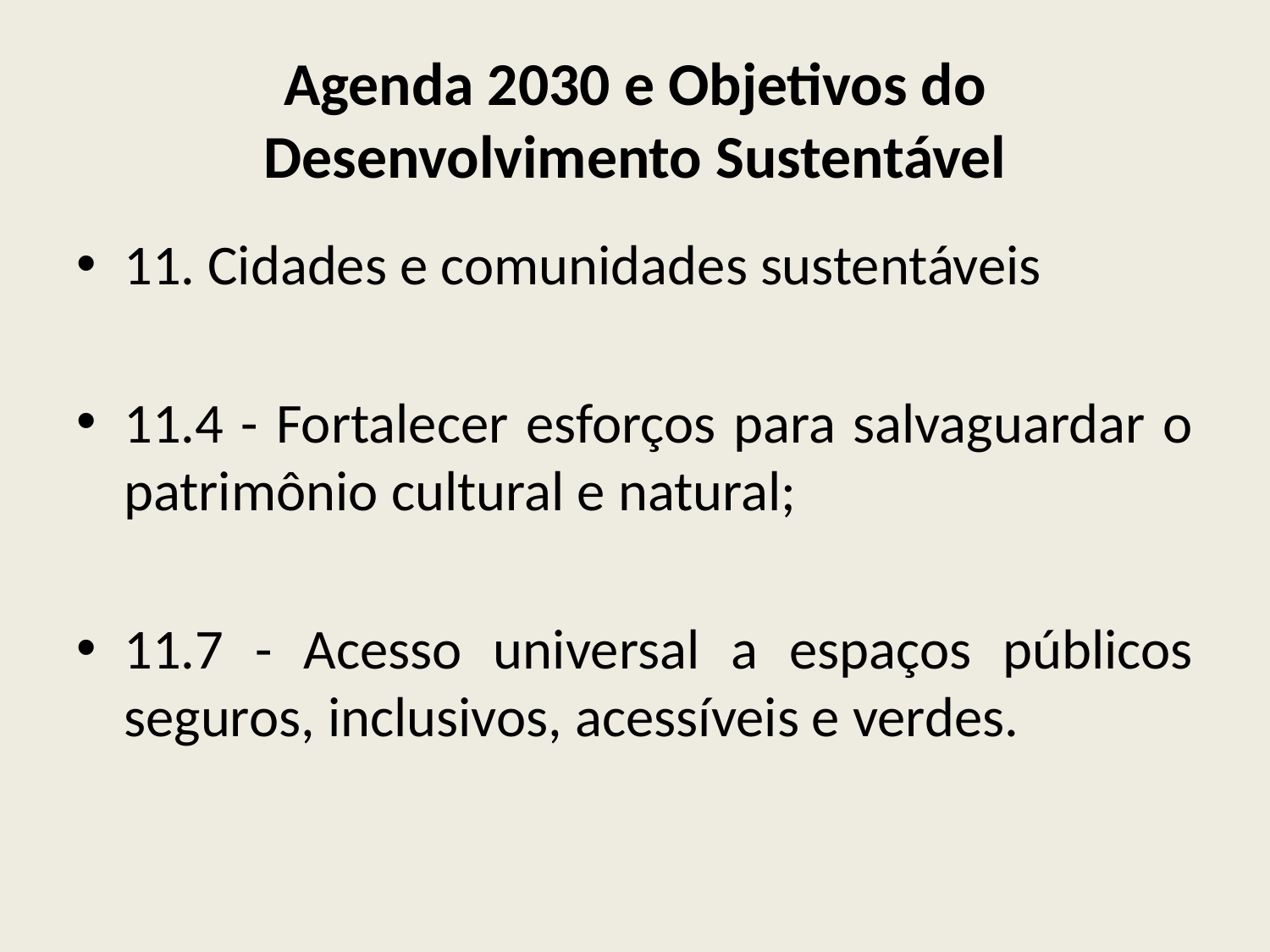

# Agenda 2030 e Objetivos do Desenvolvimento Sustentável
11. Cidades e comunidades sustentáveis

11.4 - Fortalecer esforços para salvaguardar o patrimônio cultural e natural;

11.7 - Acesso universal a espaços públicos seguros, inclusivos, acessíveis e verdes.